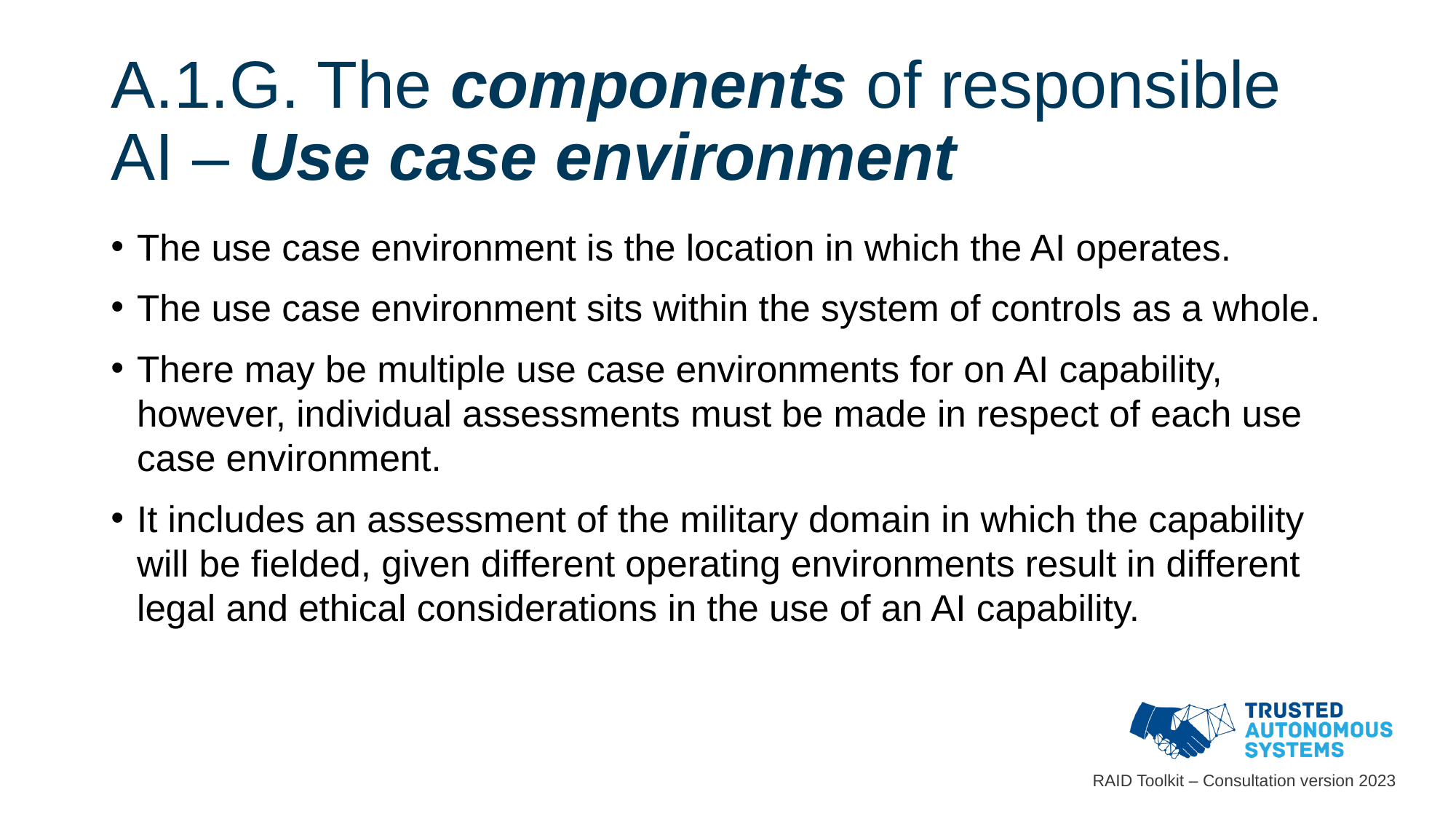

# A.1.G. The components of responsible AI – Use case environment
The use case environment is the location in which the AI operates.
The use case environment sits within the system of controls as a whole.
There may be multiple use case environments for on AI capability, however, individual assessments must be made in respect of each use case environment.
It includes an assessment of the military domain in which the capability will be fielded, given different operating environments result in different legal and ethical considerations in the use of an AI capability.